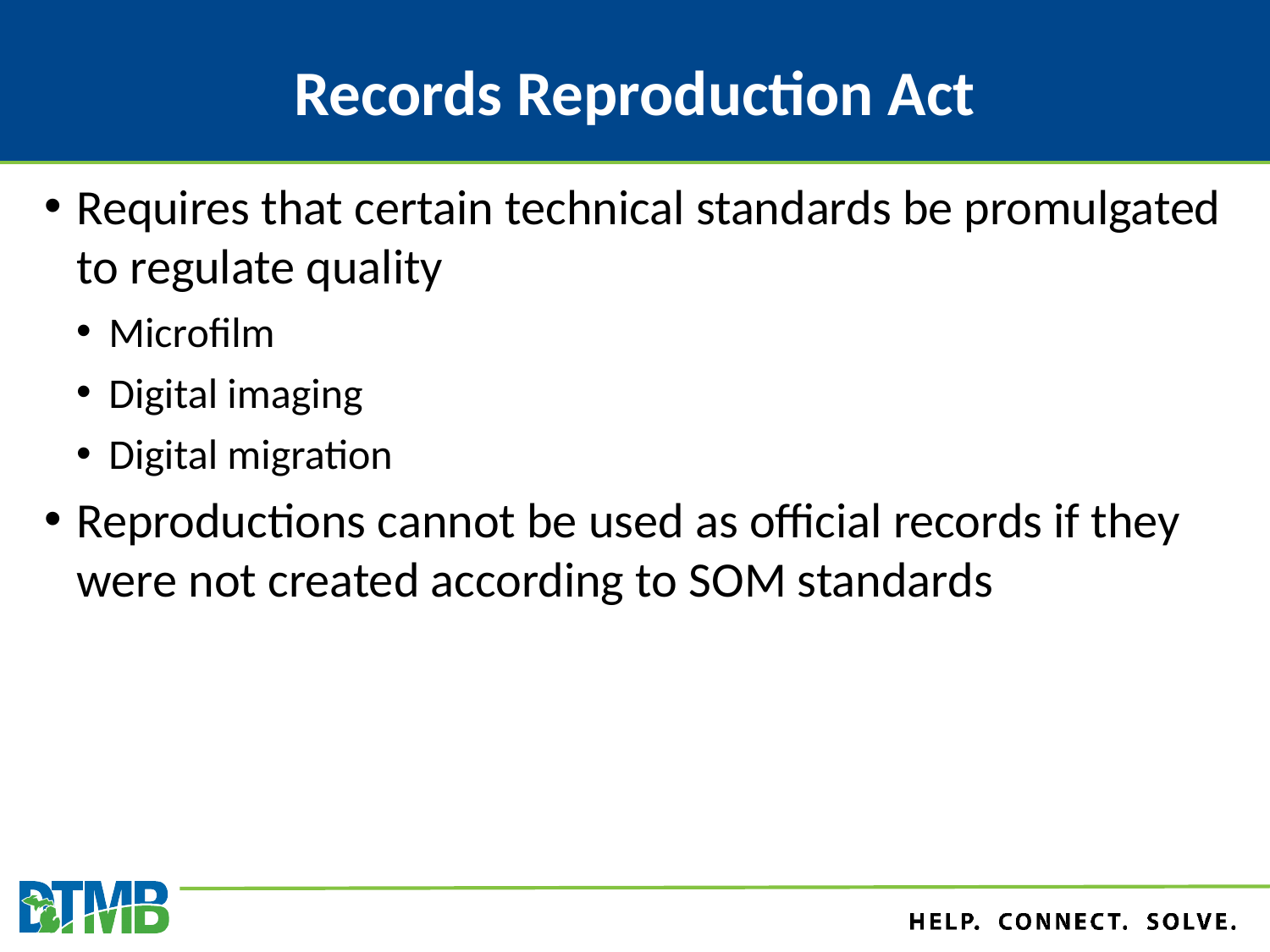

# Records Reproduction Act
Requires that certain technical standards be promulgated to regulate quality
Microfilm
Digital imaging
Digital migration
Reproductions cannot be used as official records if they were not created according to SOM standards